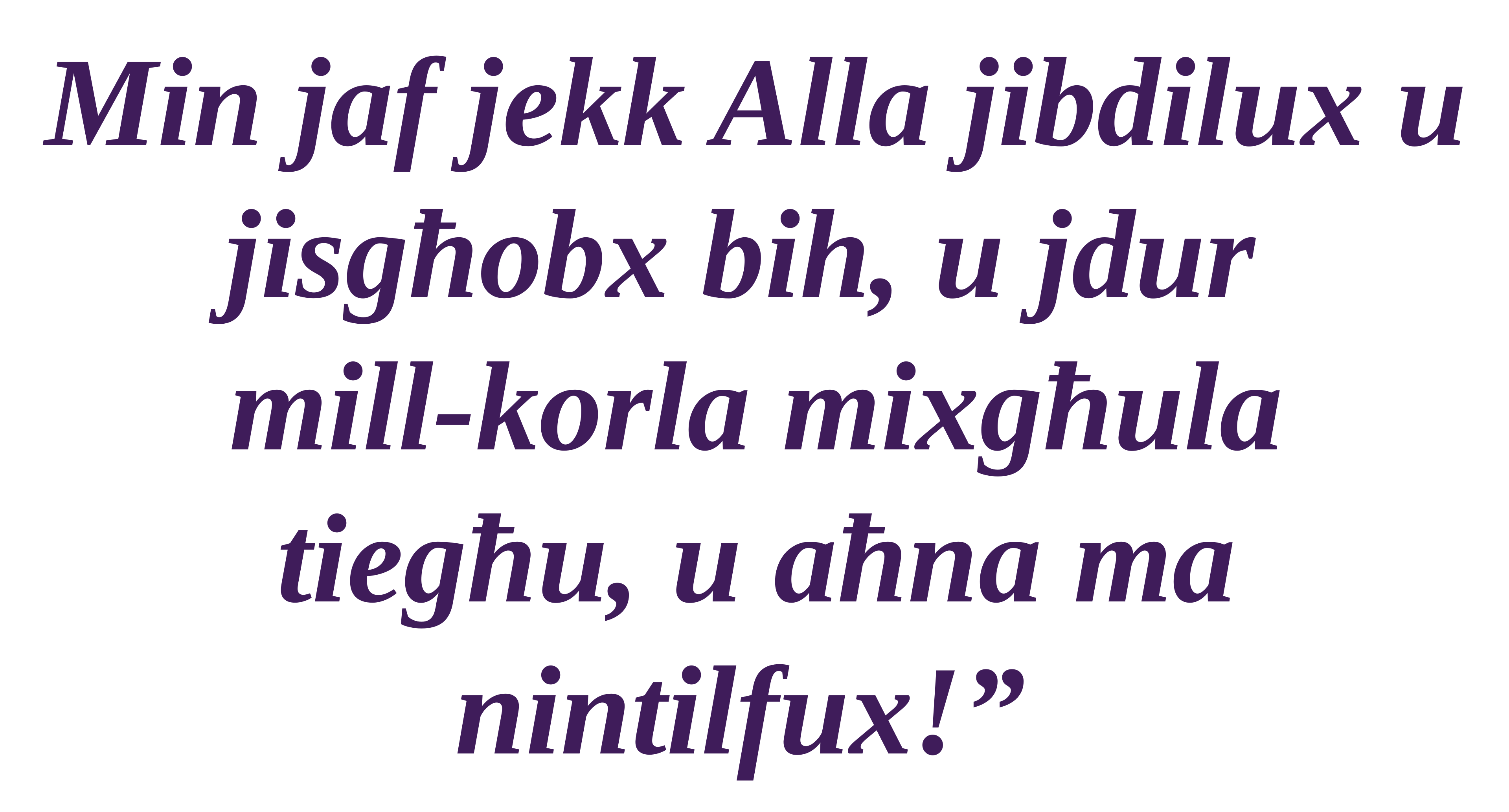

Min jaf jekk Alla jibdilux u jisgħobx bih, u jdur
mill-korla mixgħula tiegħu, u aħna ma nintilfux!”